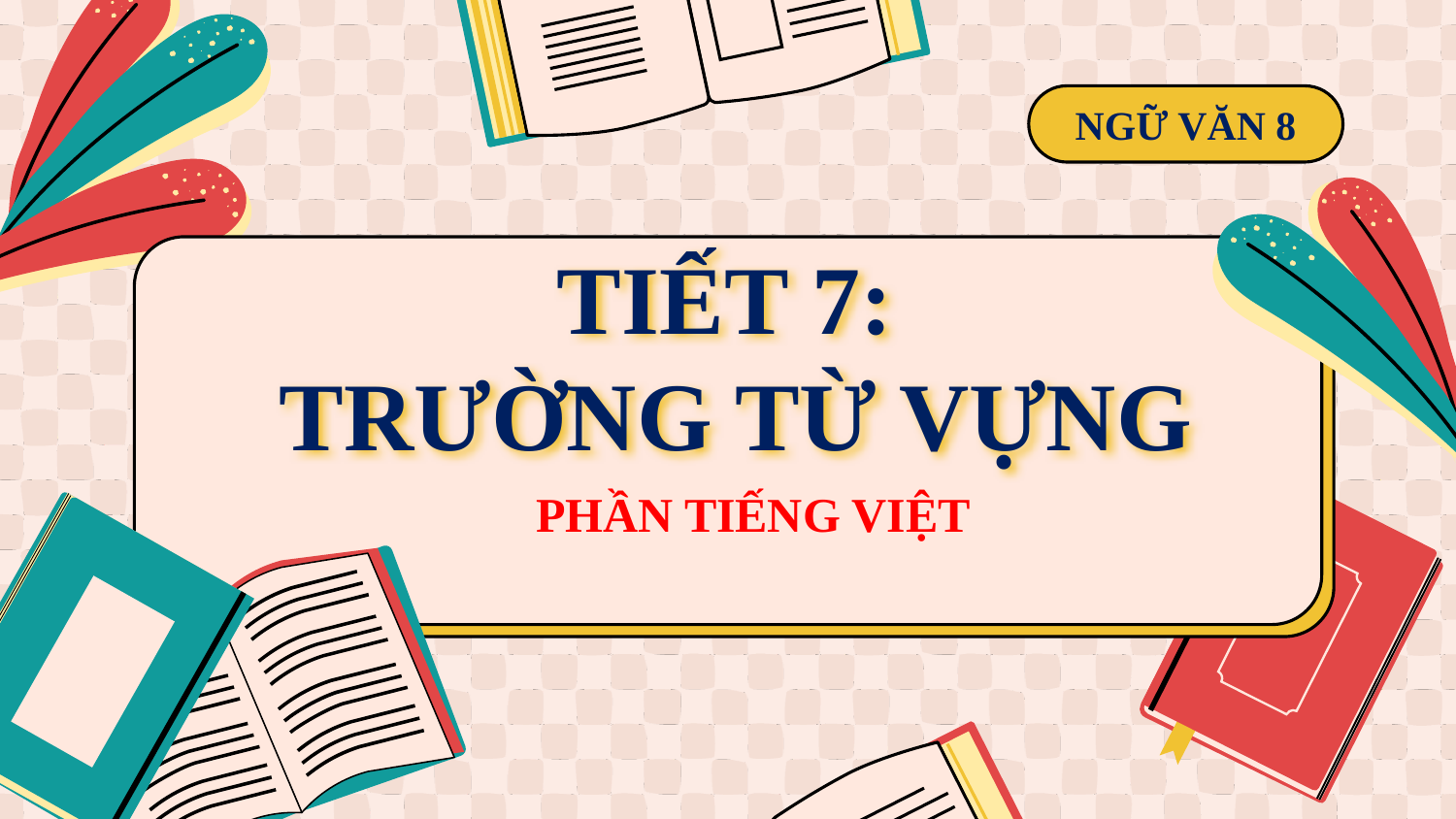

NGỮ VĂN 8

# TIẾT 7: TRƯỜNG TỪ VỰNG

PHẦN TIẾNG VIỆT